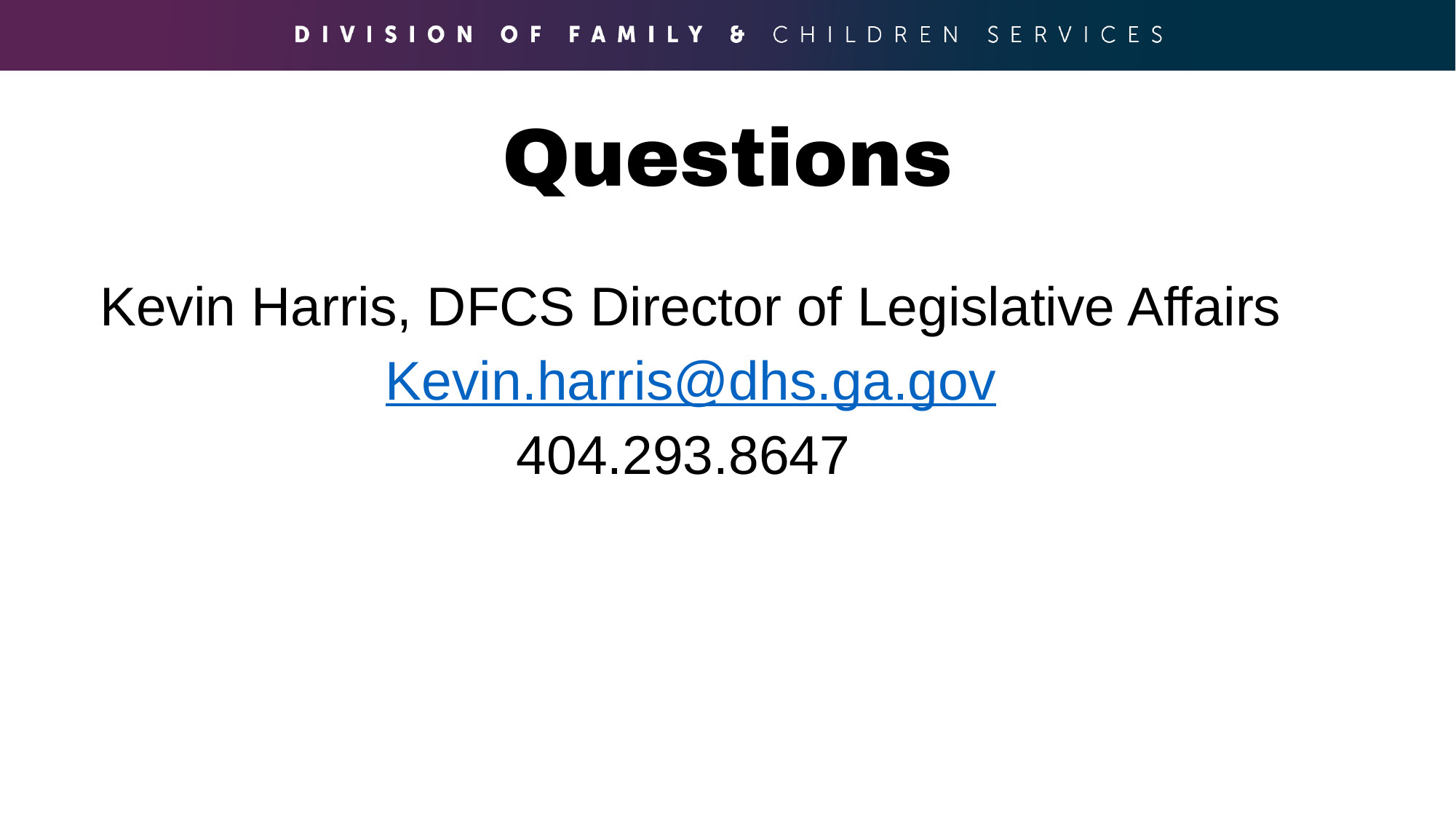

# Questions
Kevin Harris, DFCS Director of Legislative Affairs
Kevin.harris@dhs.ga.gov
404.293.8647